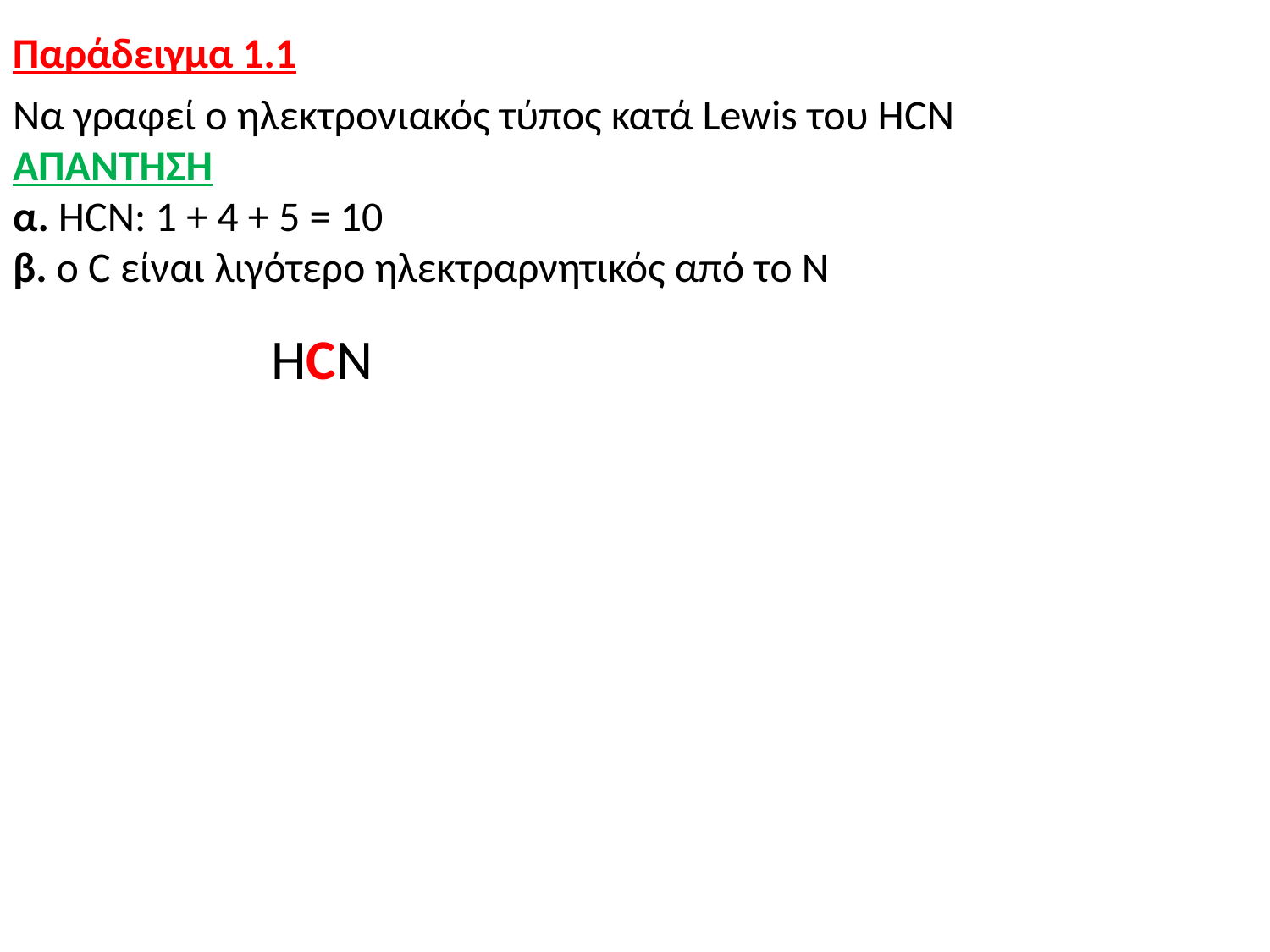

Παράδειγμα 1.1
Να γραφεί ο ηλεκτρονιακός τύπος κατά Lewis του HCN
ΑΠΑΝΤΗΣΗ
α. HCN: 1 + 4 + 5 = 10
β. ο C είναι λιγότερο ηλεκτραρνητικός από το Ν

ΗCN